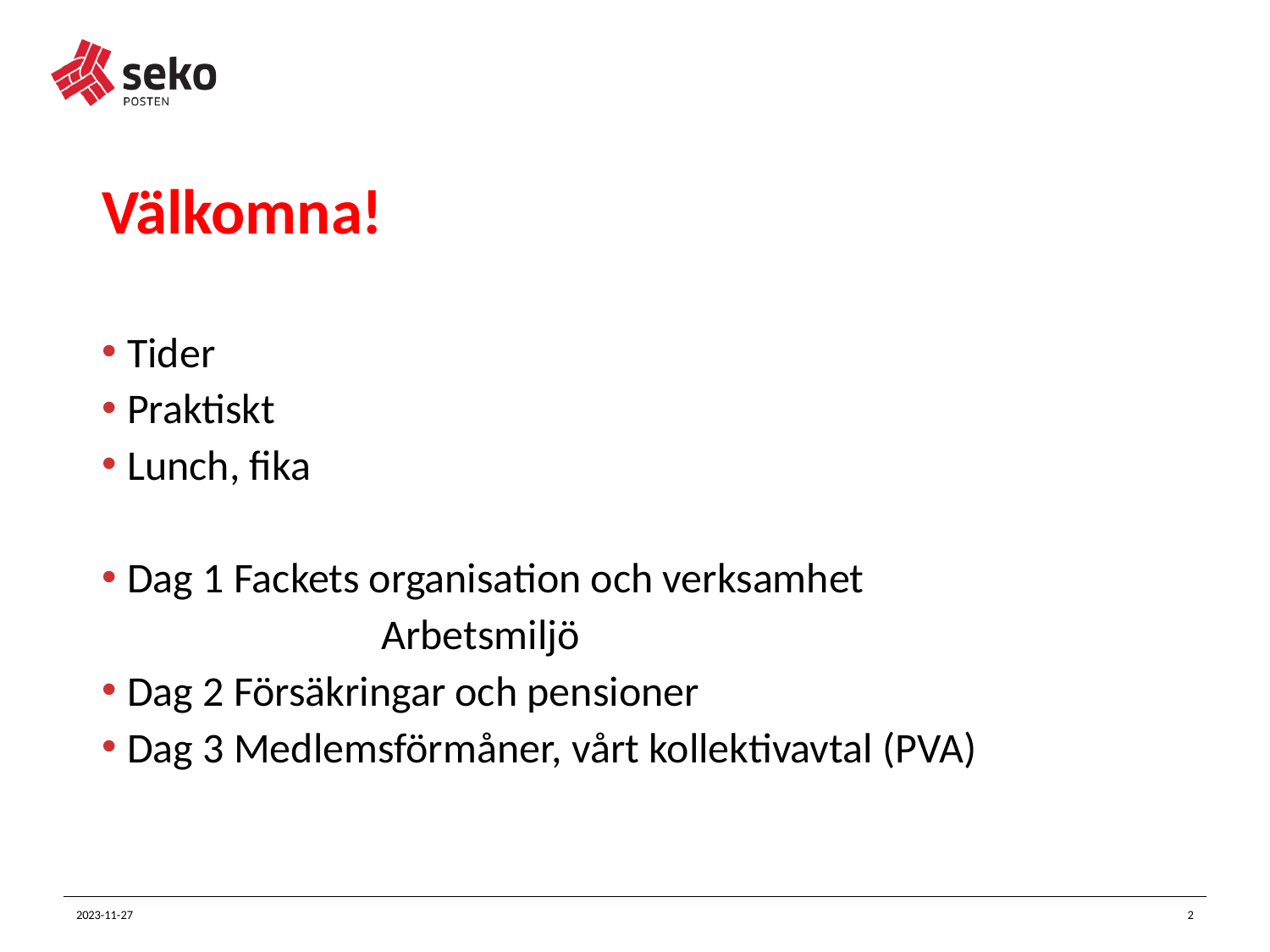

# Välkomna!
Tider
Praktiskt
Lunch, fika

Dag 1 Fackets organisation och verksamhet
			Arbetsmiljö
Dag 2 Försäkringar och pensioner
Dag 3 Medlemsförmåner, vårt kollektivavtal (PVA)
2023-11-27

2